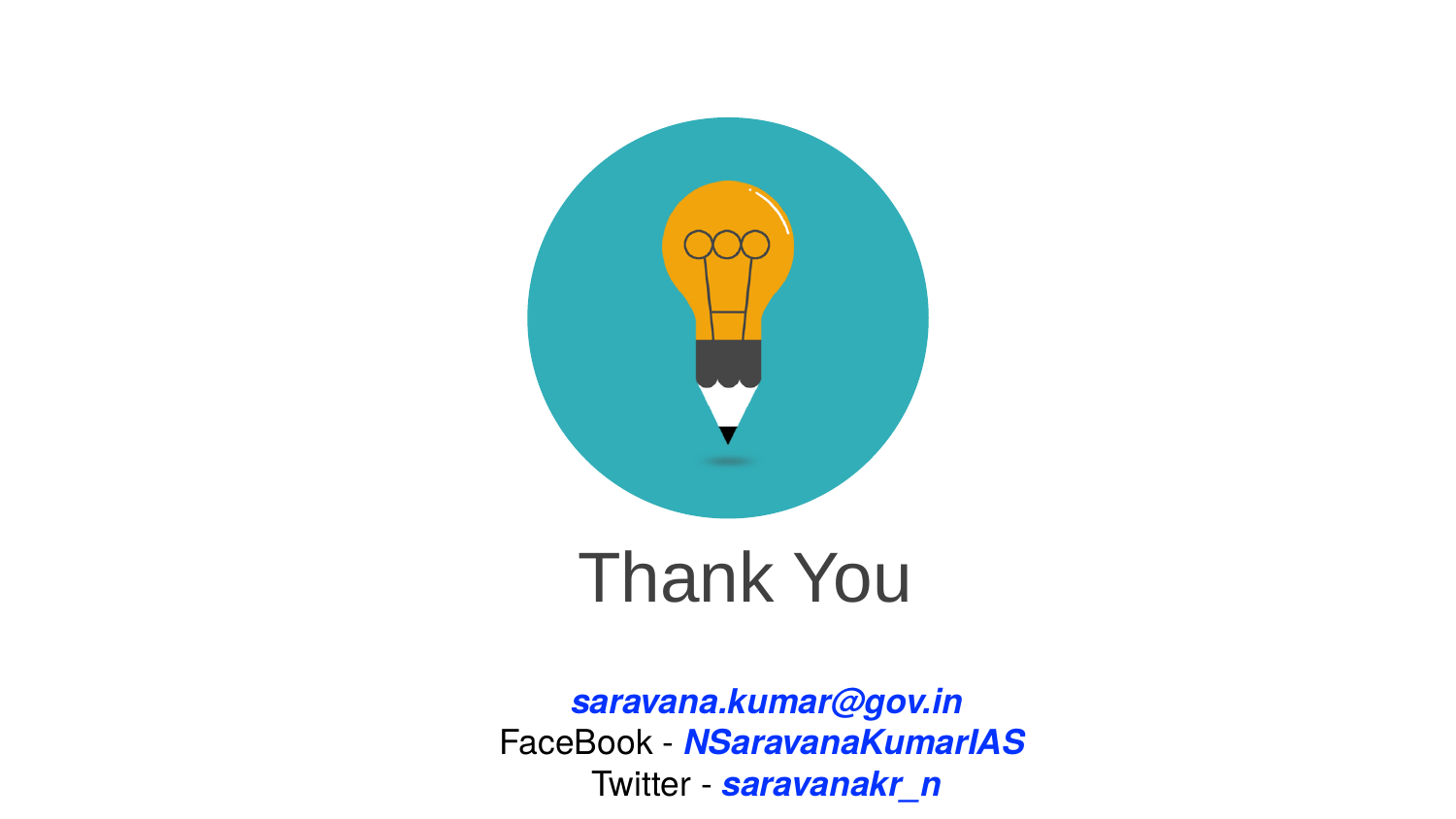

Thank You
saravana.kumar@gov.in
FaceBook - NSaravanaKumarIAS
Twitter - saravanakr_n